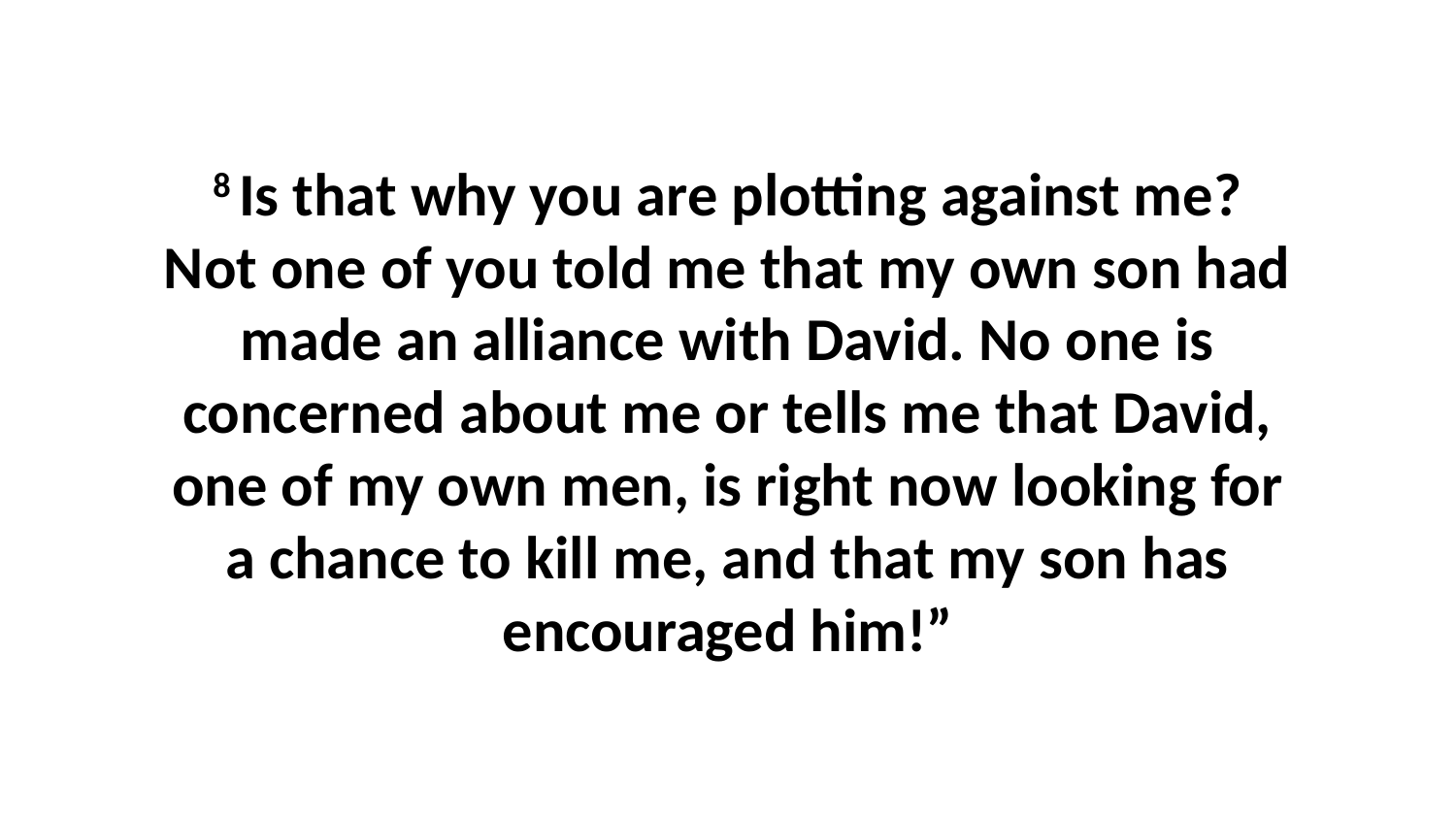

8 Is that why you are plotting against me? Not one of you told me that my own son had made an alliance with David. No one is concerned about me or tells me that David, one of my own men, is right now looking for a chance to kill me, and that my son has encouraged him!”